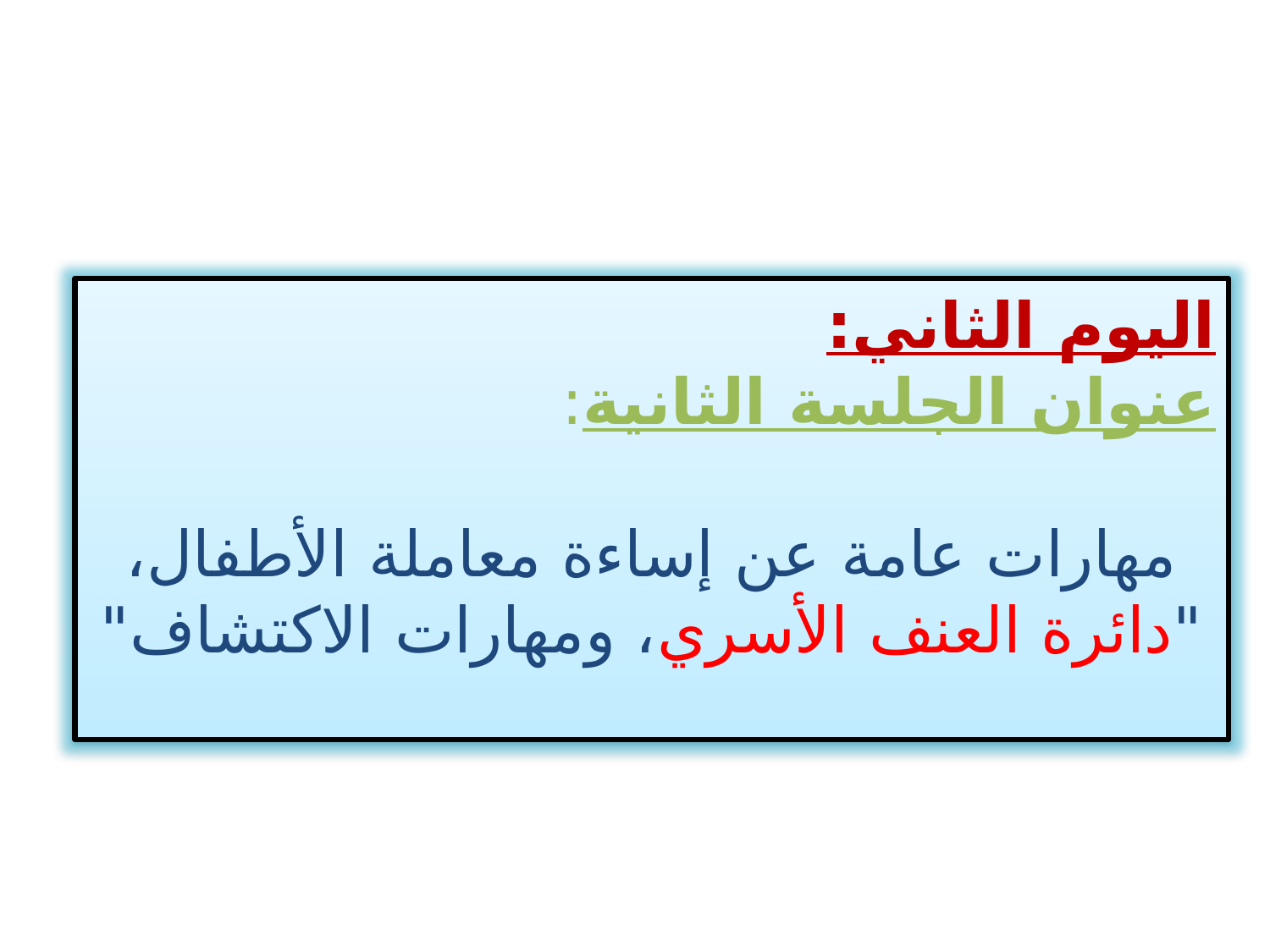

اليوم الثاني:
عنوان الجلسة الثانية:

مهارات عامة عن إساءة معاملة الأطفال،
"دائرة العنف الأسري، ومهارات الاكتشاف"